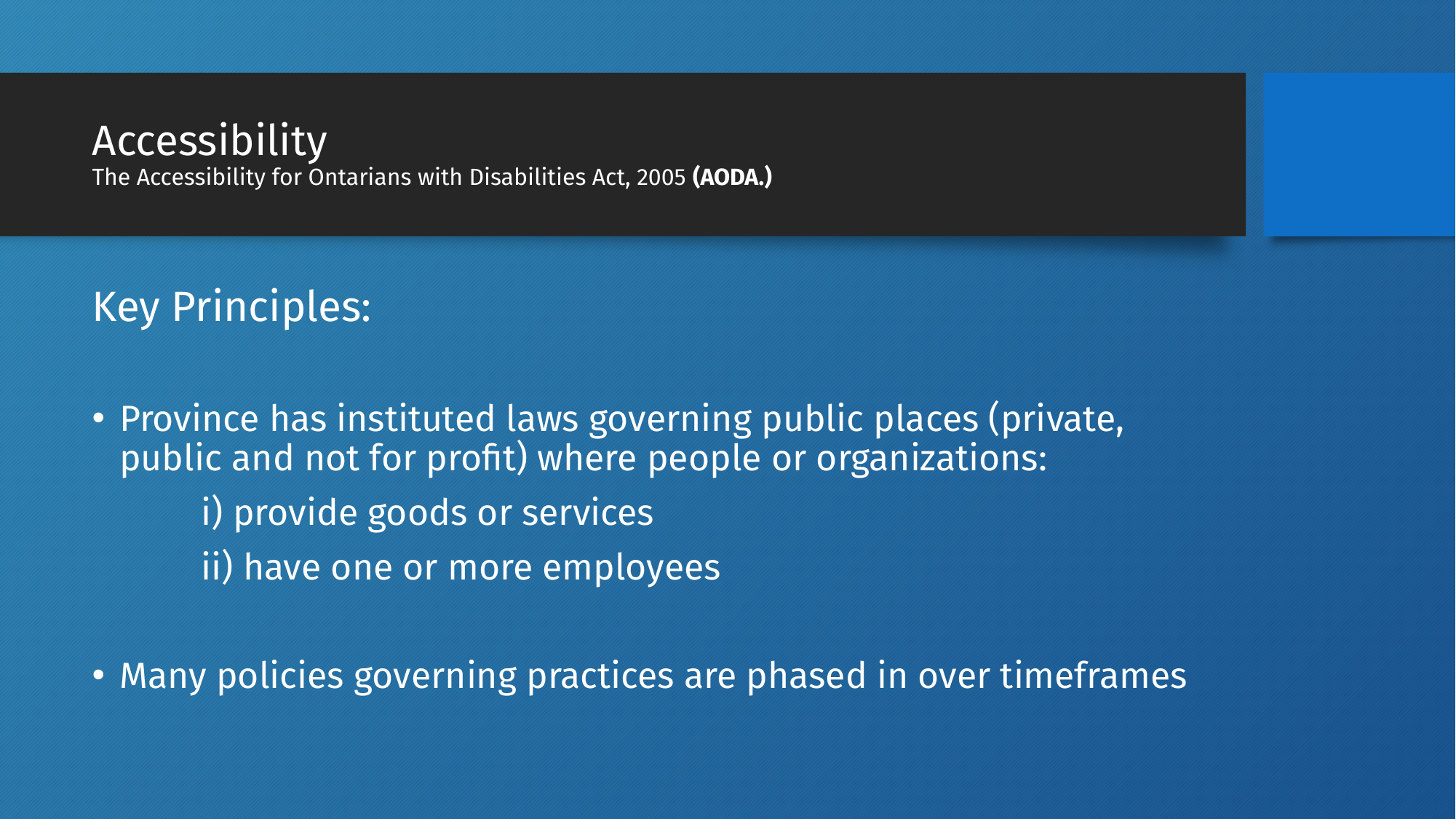

# Accessibility The Accessibility for Ontarians with Disabilities Act, 2005 (AODA.)
Key Principles:

Province has instituted laws governing public places (private, public and not for profit) where people or organizations:
	i) provide goods or services
	ii) have one or more employees

Many policies governing practices are phased in over timeframes